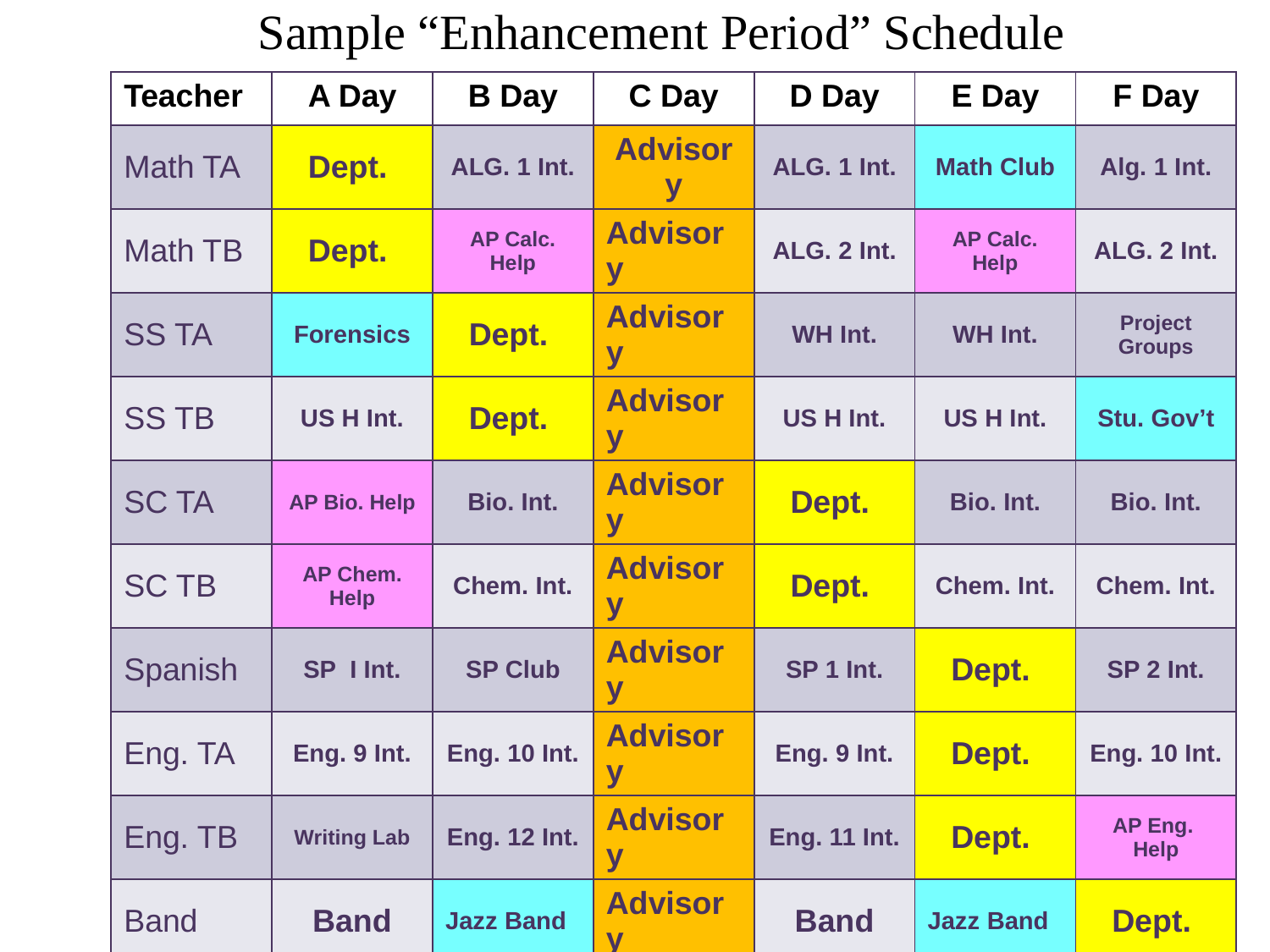

Sample “Enhancement Period” Schedule
| Teacher | A Day | B Day | C Day | D Day | E Day | F Day |
| --- | --- | --- | --- | --- | --- | --- |
| Math TA | Dept. | ALG. 1 Int. | Advisory | ALG. 1 Int. | Math Club | Alg. 1 Int. |
| Math TB | Dept. | AP Calc. Help | Advisory | ALG. 2 Int. | AP Calc. Help | ALG. 2 Int. |
| SS TA | Forensics | Dept. | Advisory | WH Int. | WH Int. | Project Groups |
| SS TB | US H Int. | Dept. | Advisory | US H Int. | US H Int. | Stu. Gov’t |
| SC TA | AP Bio. Help | Bio. Int. | Advisory | Dept. | Bio. Int. | Bio. Int. |
| SC TB | AP Chem. Help | Chem. Int. | Advisory | Dept. | Chem. Int. | Chem. Int. |
| Spanish | SP I Int. | SP Club | Advisory | SP 1 Int. | Dept. | SP 2 Int. |
| Eng. TA | Eng. 9 Int. | Eng. 10 Int. | Advisory | Eng. 9 Int. | Dept. | Eng. 10 Int. |
| Eng. TB | Writing Lab | Eng. 12 Int. | Advisory | Eng. 11 Int. | Dept. | AP Eng. Help |
| Band | Band | Jazz Band | Advisory | Band | Jazz Band | Dept. |
| Choir | Girls CH | Choral | Advisory | Girls CH | Choral | Dept. |
| SPED | Learning Support | Learning Support | Advisory | Learning Support | Learning Support | Dept. |
| Attendance | Make-up | Make-up | Advisory | Make-up | Make-up | Make-up |
| CTE TA | LAB | LAB | Advisory | U Tube | LAB | Dept. |